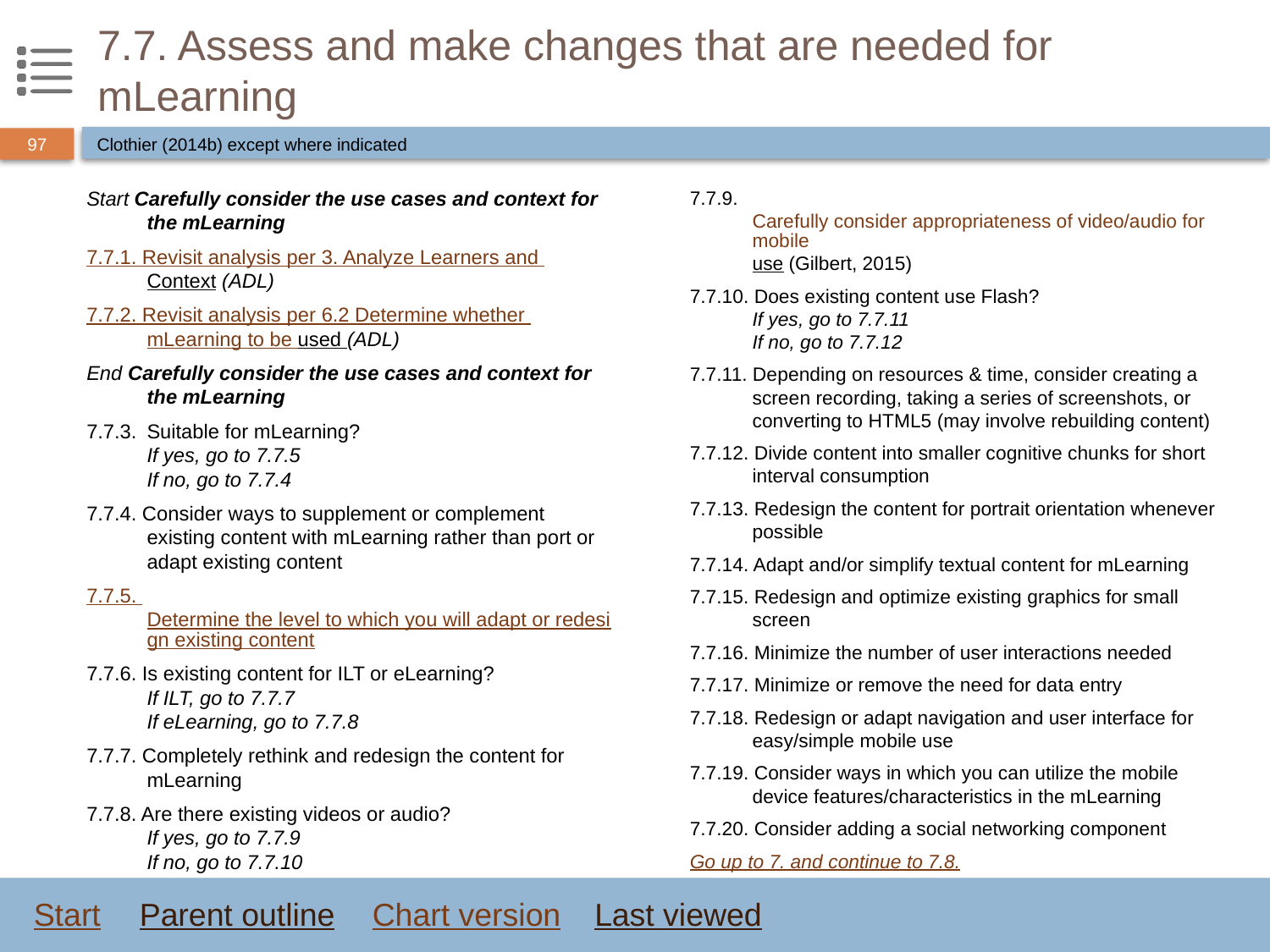

# 7.7. Assess and make changes that are needed for mLearning
Clothier (2014b) except where indicated
Start Carefully consider the use cases and context for the mLearning
7.7.1. Revisit analysis per 3. Analyze Learners and Context (ADL)
7.7.2. Revisit analysis per 6.2 Determine whether mLearning to be used (ADL)
End Carefully consider the use cases and context for the mLearning
7.7.3.	Suitable for mLearning?
If yes, go to 7.7.5
If no, go to 7.7.4
7.7.4. Consider ways to supplement or complement existing content with mLearning rather than port or adapt existing content
7.7.5. Determine the level to which you will adapt or redesign existing content
7.7.6. Is existing content for ILT or eLearning?
If ILT, go to 7.7.7
If eLearning, go to 7.7.8
7.7.7. Completely rethink and redesign the content for mLearning
7.7.8. Are there existing videos or audio?
If yes, go to 7.7.9
If no, go to 7.7.10

7.7.9. Carefully consider appropriateness of video/audio for mobile use (Gilbert, 2015)
7.7.10. Does existing content use Flash?
If yes, go to 7.7.11
If no, go to 7.7.12
7.7.11. Depending on resources & time, consider creating a screen recording, taking a series of screenshots, or converting to HTML5 (may involve rebuilding content)
7.7.12. Divide content into smaller cognitive chunks for short interval consumption
7.7.13. Redesign the content for portrait orientation whenever possible
7.7.14. Adapt and/or simplify textual content for mLearning
7.7.15. Redesign and optimize existing graphics for small screen
7.7.16. Minimize the number of user interactions needed
7.7.17. Minimize or remove the need for data entry
7.7.18. Redesign or adapt navigation and user interface for easy/simple mobile use
7.7.19. Consider ways in which you can utilize the mobile device features/characteristics in the mLearning
7.7.20. Consider adding a social networking component
Go up to 7. and continue to 7.8.

Start
Parent outline
Chart version
Last viewed